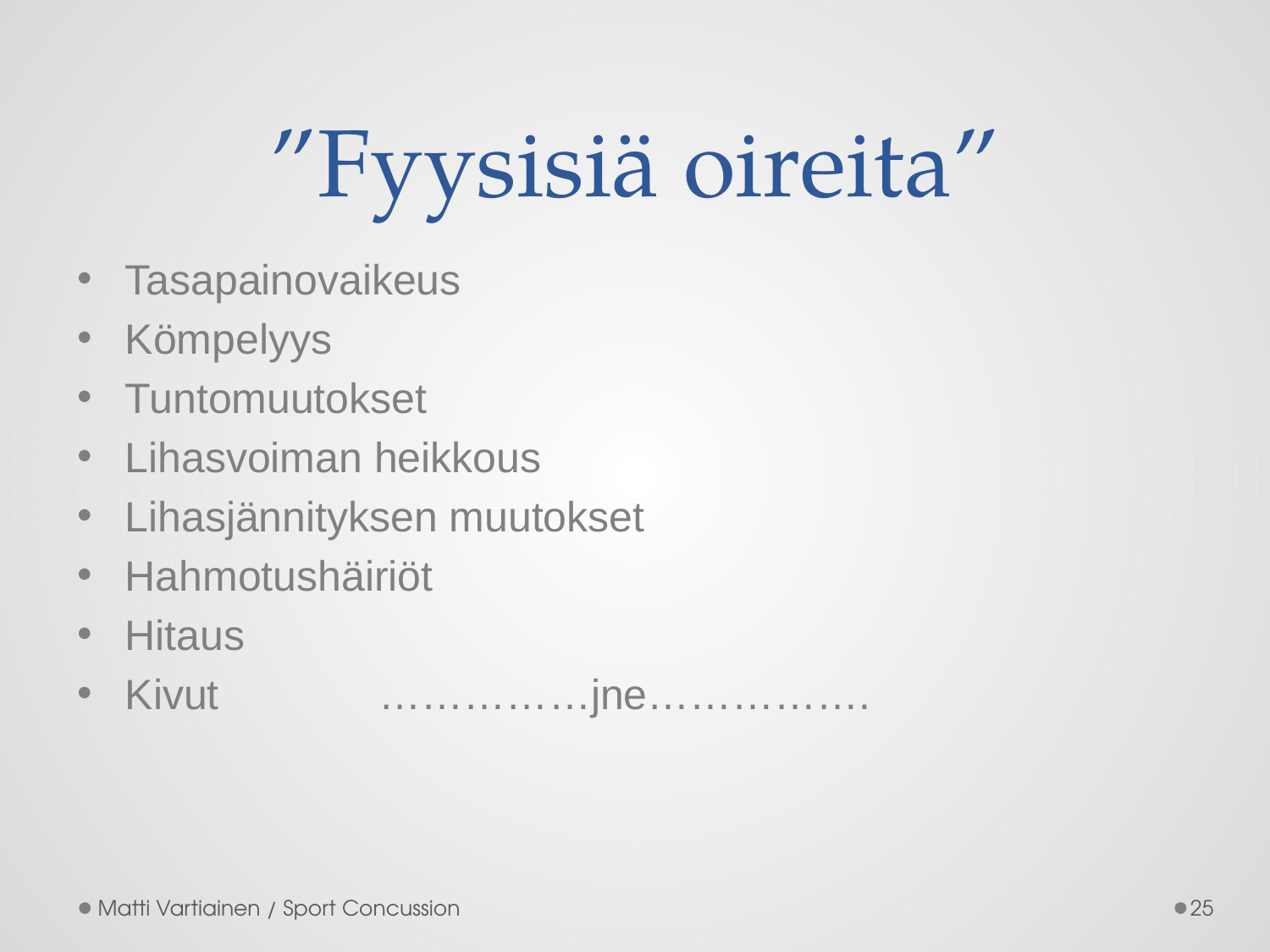

# ”Fyysisiä oireita”
Tasapainovaikeus
Kömpelyys
Tuntomuutokset
Lihasvoiman heikkous
Lihasjännityksen muutokset
Hahmotushäiriöt
Hitaus
Kivut		……………jne…………….

Matti Vartiainen / Sport Concussion
25